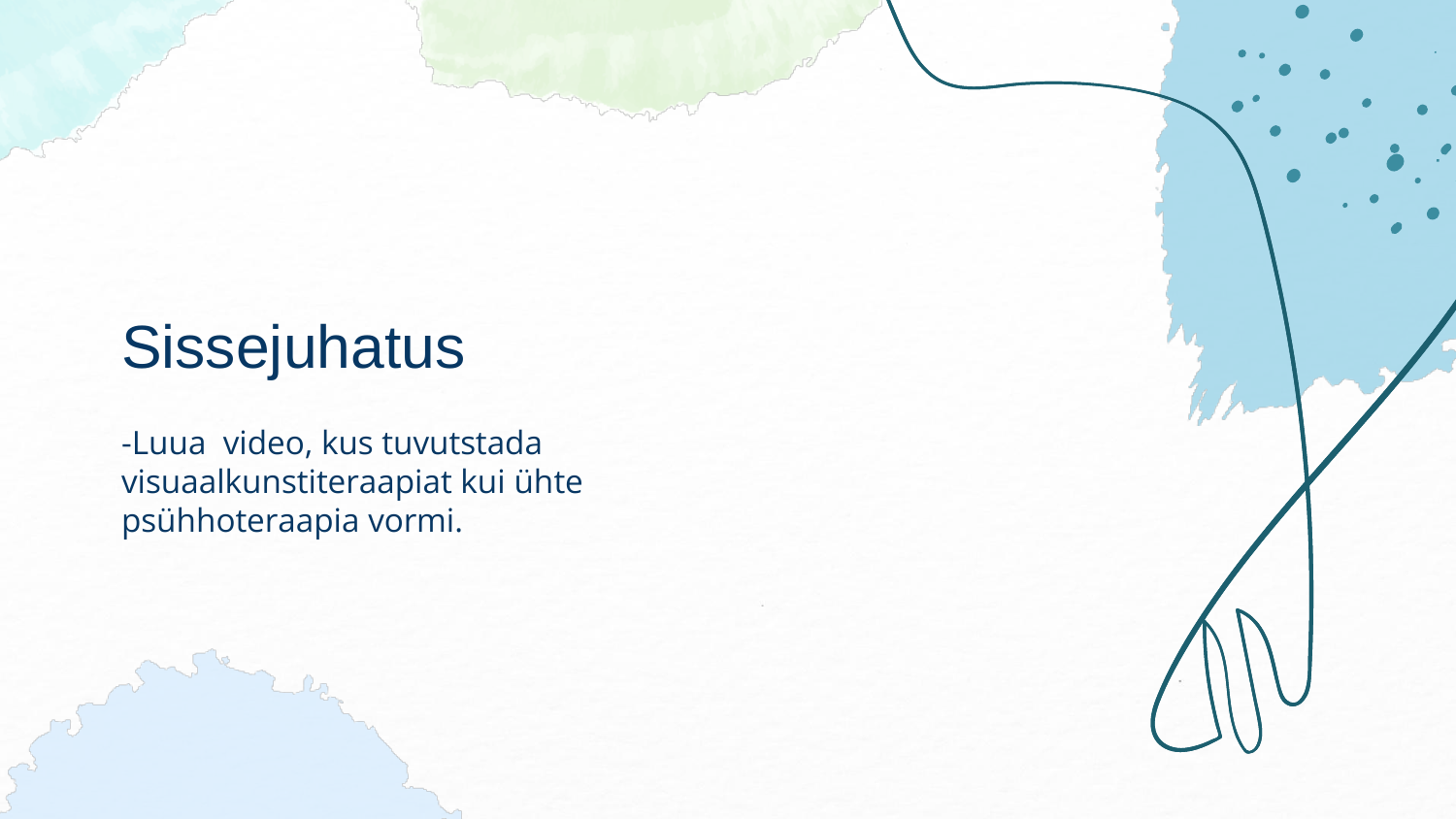

# Sissejuhatus
-Luua  video, kus tuvutstada visuaalkunstiteraapiat kui ühte psühhoteraapia vormi.